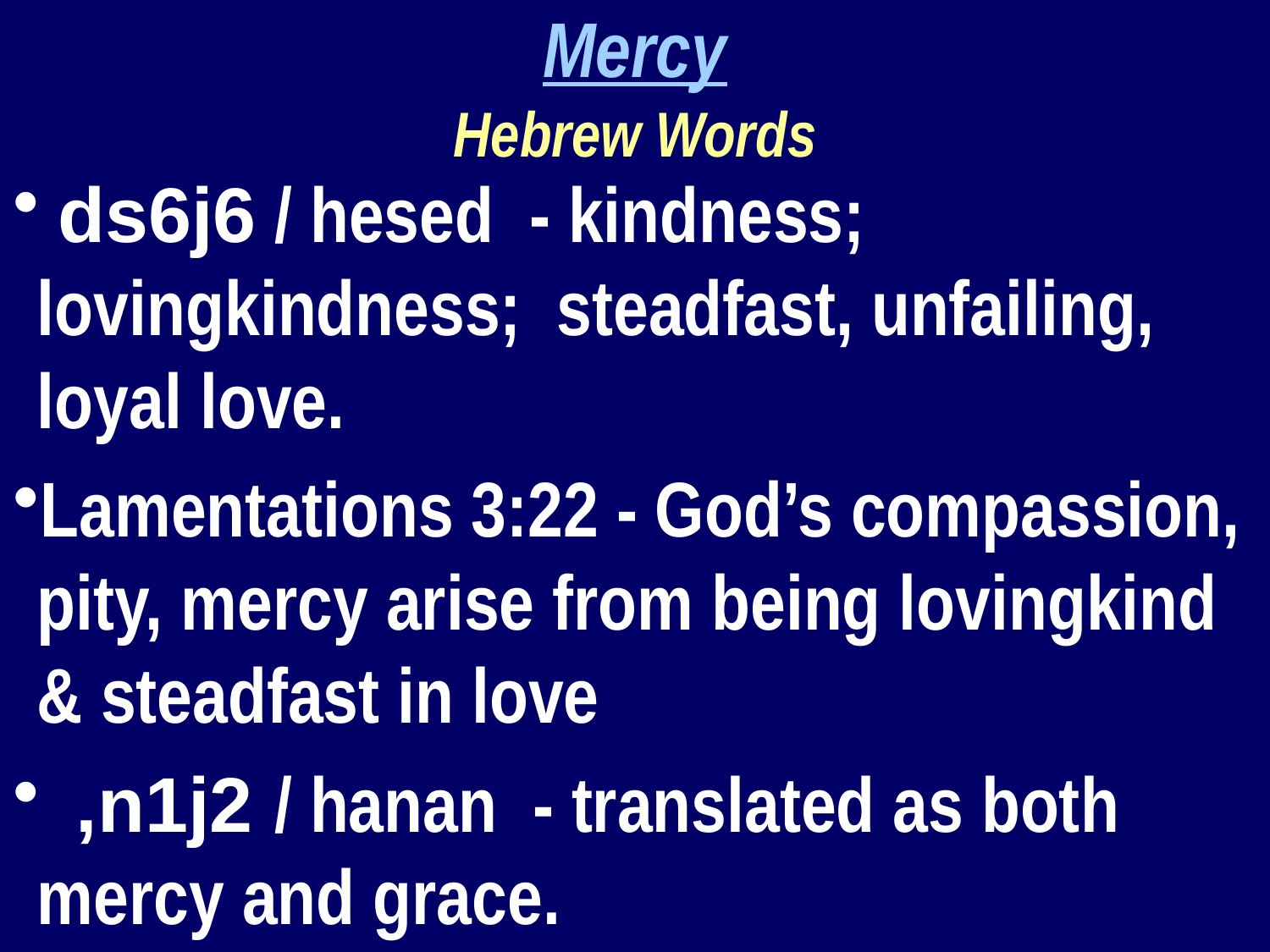

Mercy
Hebrew Words
 ds6j6 / hesed  - kindness; lovingkindness;  steadfast, unfailing, loyal love.
Lamentations 3:22 - God’s compassion, pity, mercy arise from being lovingkind & steadfast in love
  ,n1j2 / hanan  - translated as both mercy and grace.